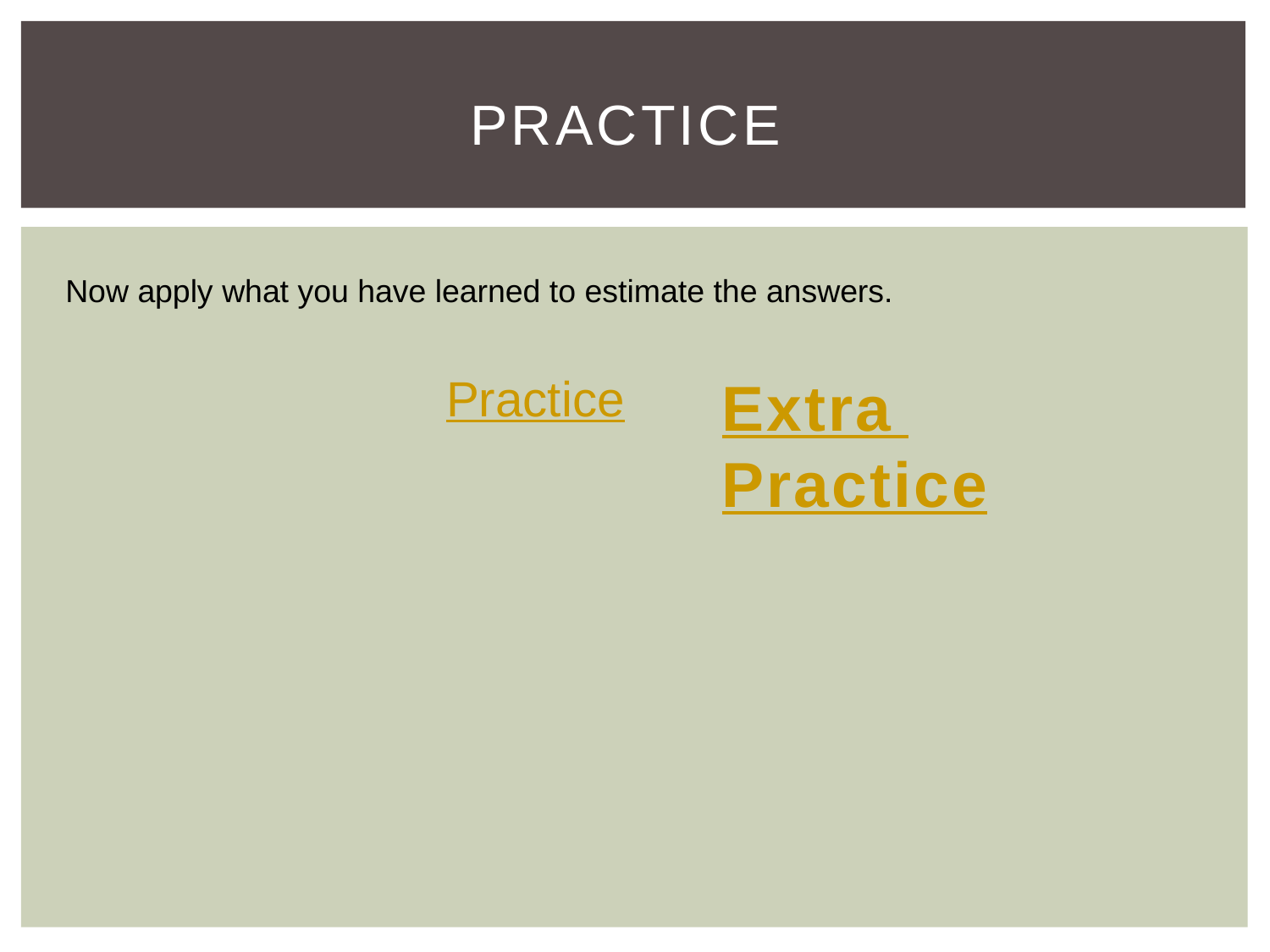

# Practice

Now apply what you have learned to estimate the answers.
Practice
Extra Practice